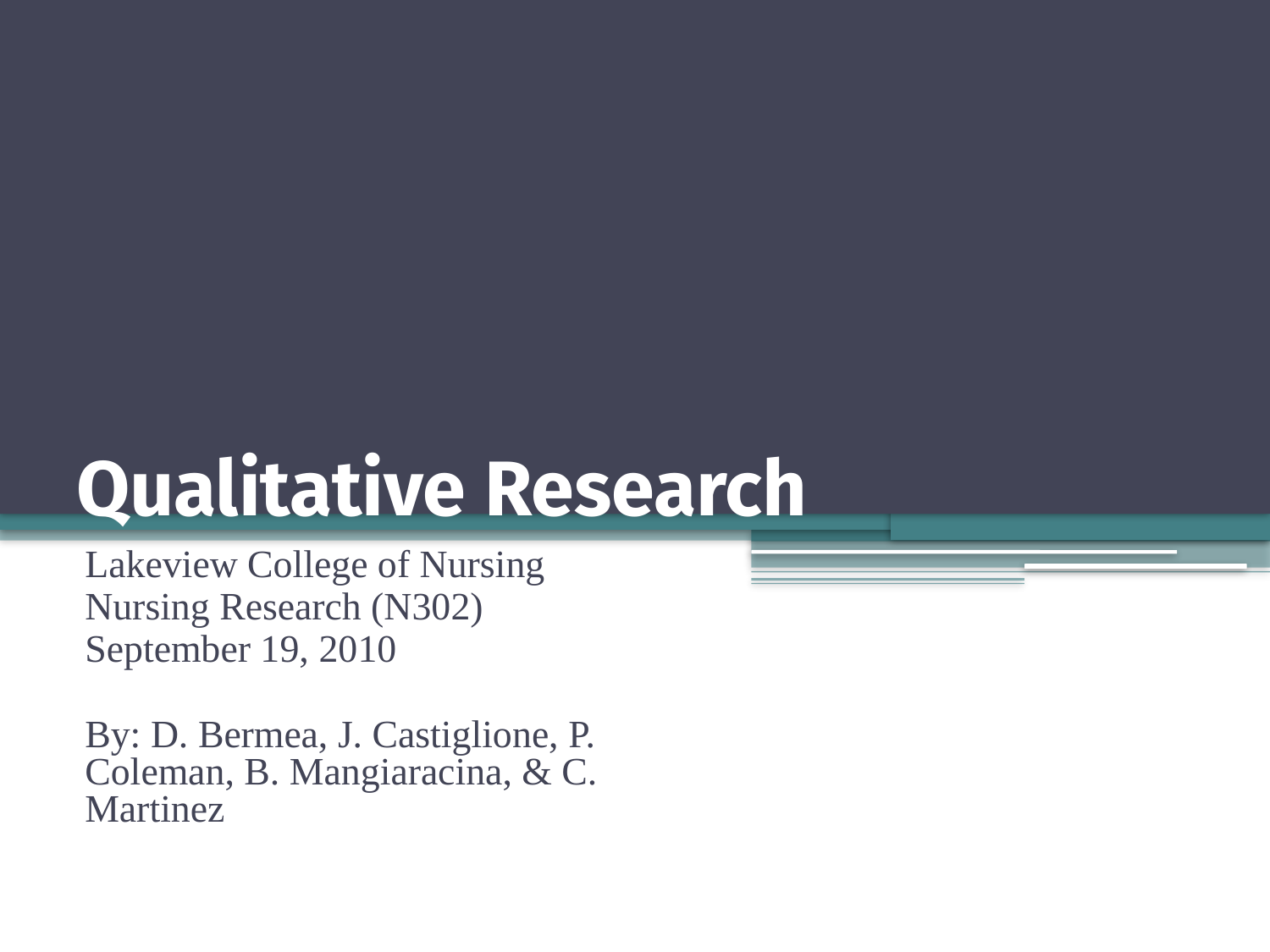

# Qualitative Research
Lakeview College of Nursing
Nursing Research (N302)
September 19, 2010

By: D. Bermea, J. Castiglione, P. Coleman, B. Mangiaracina, & C. Martinez